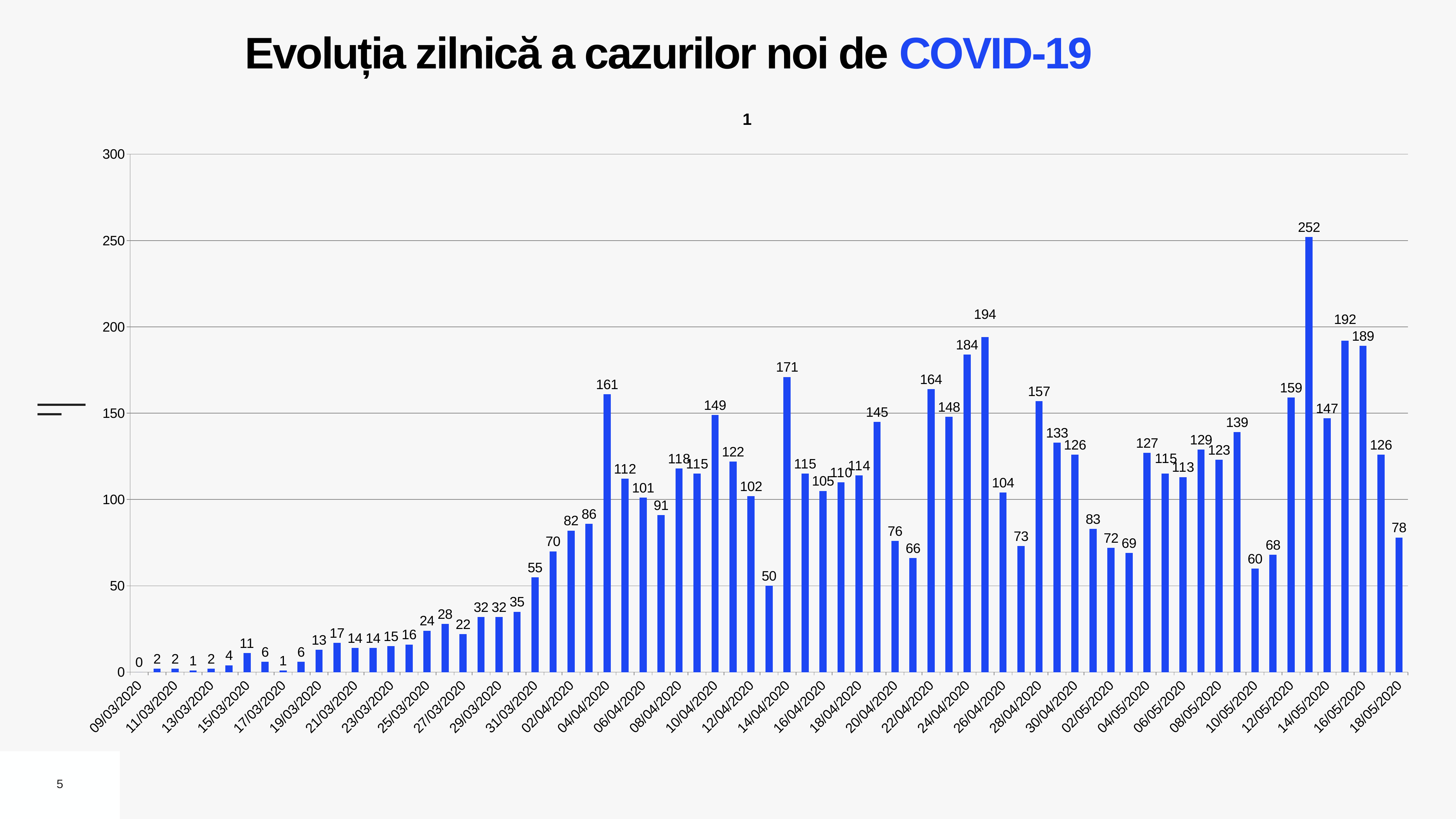

# Evoluția zilnică a cazurilor noi de COVID-19

### Chart:

| Category | 1 |
|---|---|
| 43899 | 0.0 |
| 43900 | 2.0 |
| 43901 | 2.0 |
| 43902 | 1.0 |
| 43903 | 2.0 |
| 43904 | 4.0 |
| 43905 | 11.0 |
| 43906 | 6.0 |
| 43907 | 1.0 |
| 43908 | 6.0 |
| 43909 | 13.0 |
| 43910 | 17.0 |
| 43911 | 14.0 |
| 43912 | 14.0 |
| 43913 | 15.0 |
| 43914 | 16.0 |
| 43915 | 24.0 |
| 43916 | 28.0 |
| 43917 | 22.0 |
| 43918 | 32.0 |
| 43919 | 32.0 |
| 43920 | 35.0 |
| 43921 | 55.0 |
| 43922 | 70.0 |
| 43923 | 82.0 |
| 43924 | 86.0 |
| 43925 | 161.0 |
| 43926 | 112.0 |
| 43927 | 101.0 |
| 43928 | 91.0 |
| 43929 | 118.0 |
| 43930 | 115.0 |
| 43931 | 149.0 |
| 43932 | 122.0 |
| 43933 | 102.0 |
| 43934 | 50.0 |
| 43935 | 171.0 |
| 43936 | 115.0 |
| 43937 | 105.0 |
| 43938 | 110.0 |
| 43939 | 114.0 |
| 43940 | 145.0 |
| 43941 | 76.0 |
| 43942 | 66.0 |
| 43943 | 164.0 |
| 43944 | 148.0 |
| 43945 | 184.0 |
| 43946 | 194.0 |
| 43947 | 104.0 |
| 43948 | 73.0 |
| 43949 | 157.0 |
| 43950 | 133.0 |
| 43951 | 126.0 |
| 43952 | 83.0 |
| 43953 | 72.0 |
| 43954 | 69.0 |
| 43955 | 127.0 |
| 43956 | 115.0 |
| 43957 | 113.0 |
| 43958 | 129.0 |
| 43959 | 123.0 |
| 43960 | 139.0 |
| 43961 | 60.0 |
| 43962 | 68.0 |
| 43963 | 159.0 |
| 43964 | 252.0 |
| 43965 | 147.0 |
| 43966 | 192.0 |
| 43967 | 189.0 |
| 43968 | 126.0 |
| 43969 | 78.0 |
5